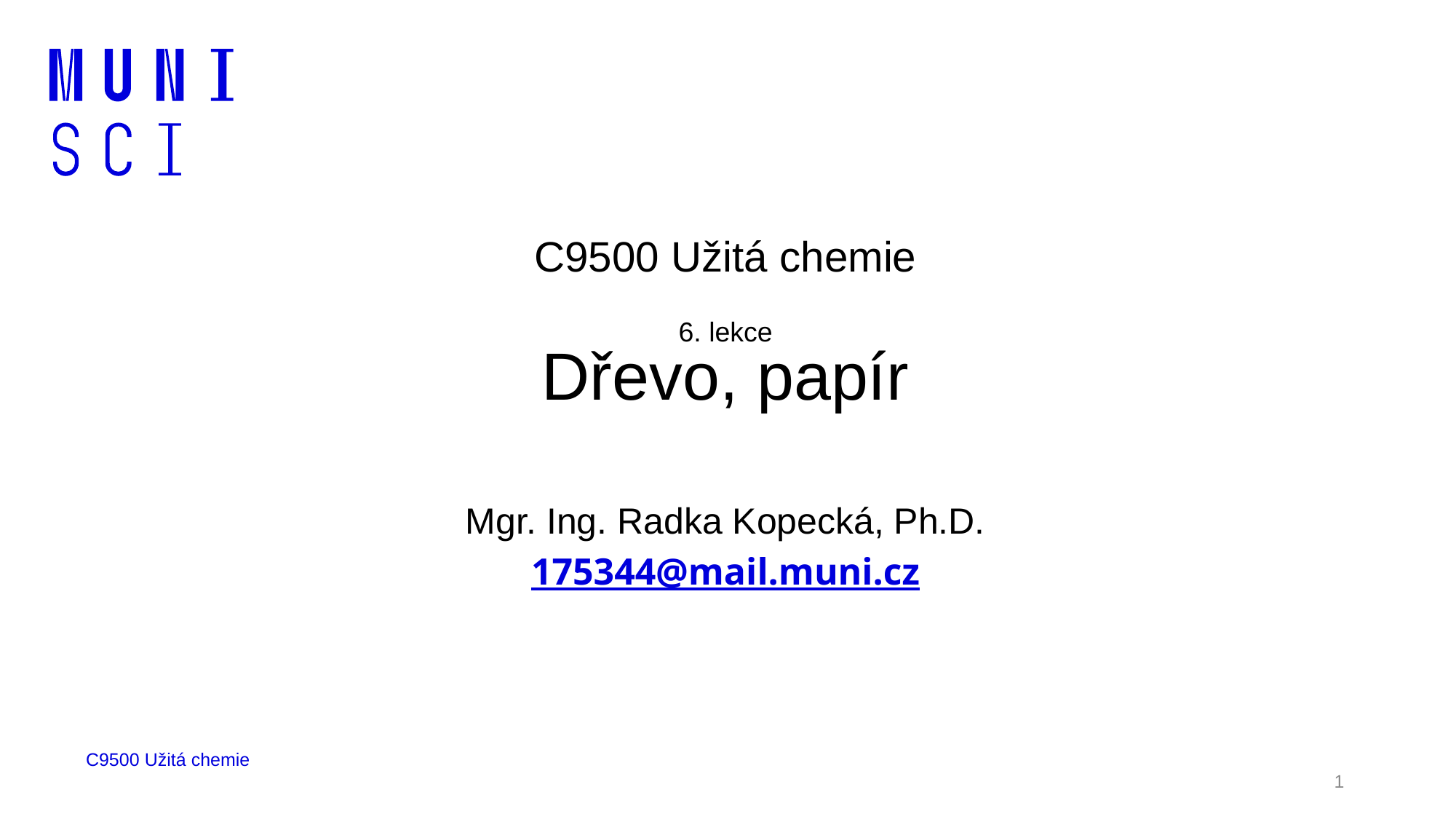

# C9500 Užitá chemie 6. lekce Dřevo, papír
Mgr. Ing. Radka Kopecká, Ph.D.
175344@mail.muni.cz
C9500 Užitá chemie
1